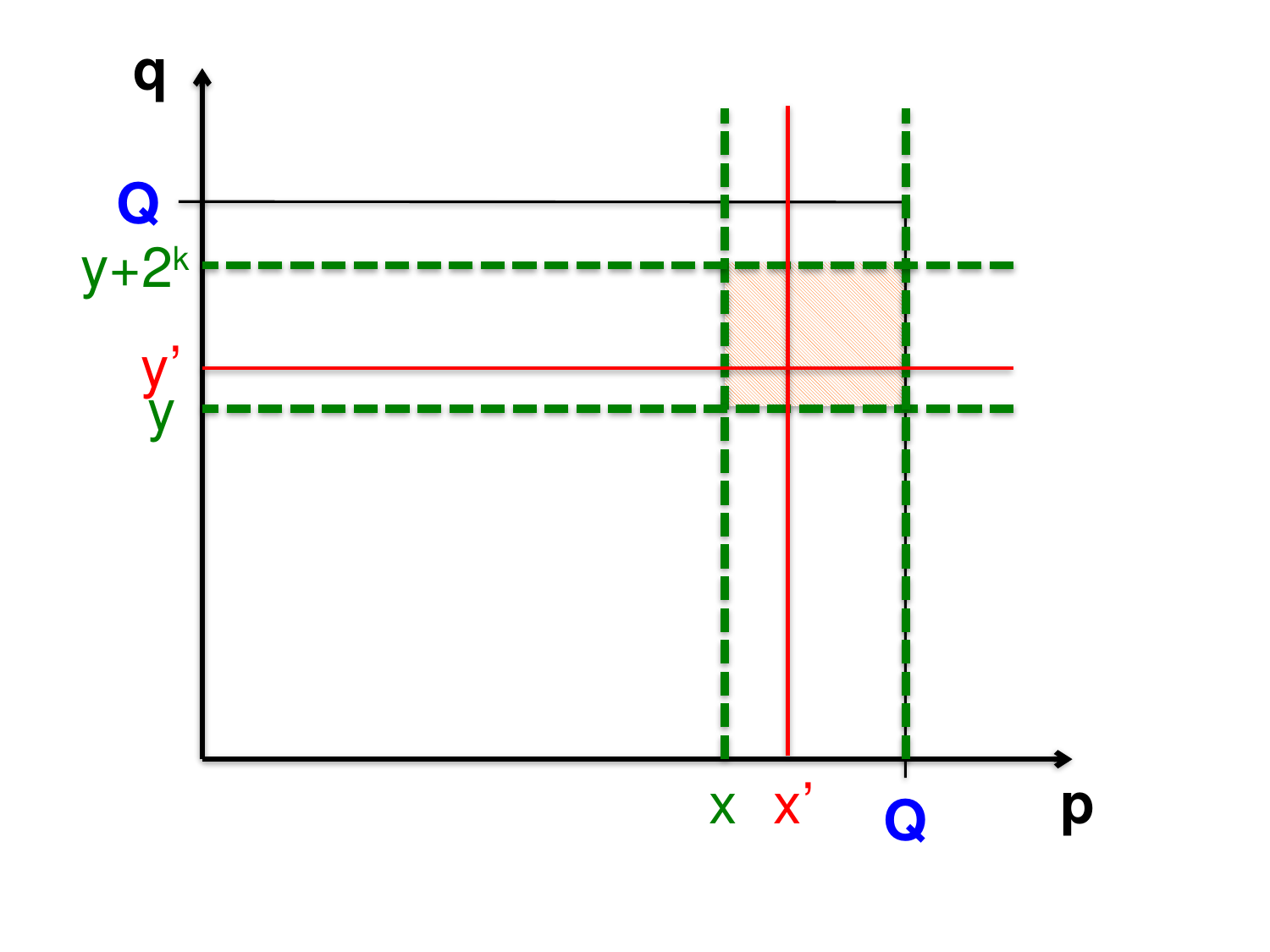

q
Q
y+2k

y’
y
x
x’
p
Q